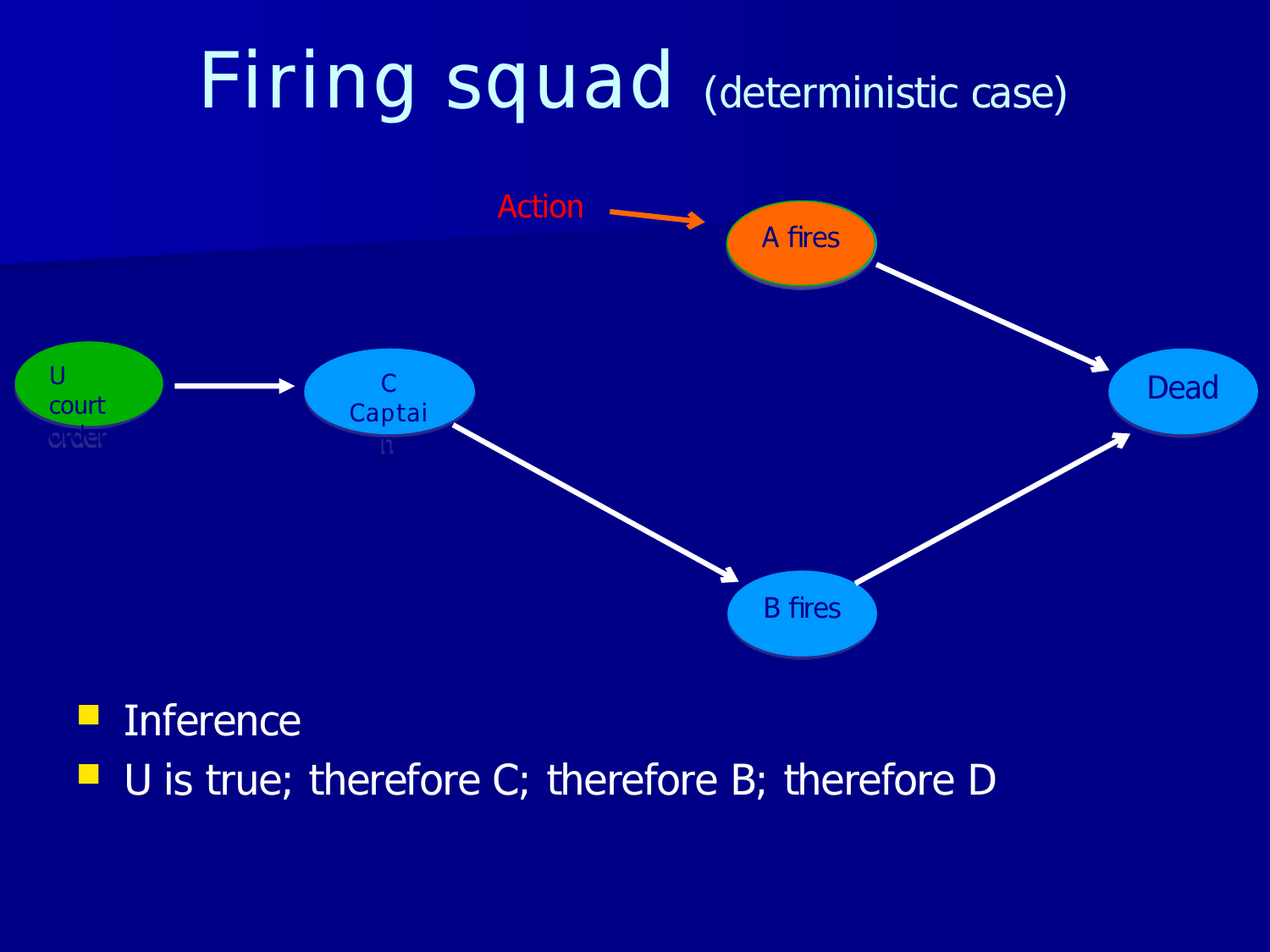

Firing squad (deterministic case)
Action
A fires
A fires
U court order
C Captain
Dead

B fires
Inference
U is true; therefore C; therefore B; therefore D